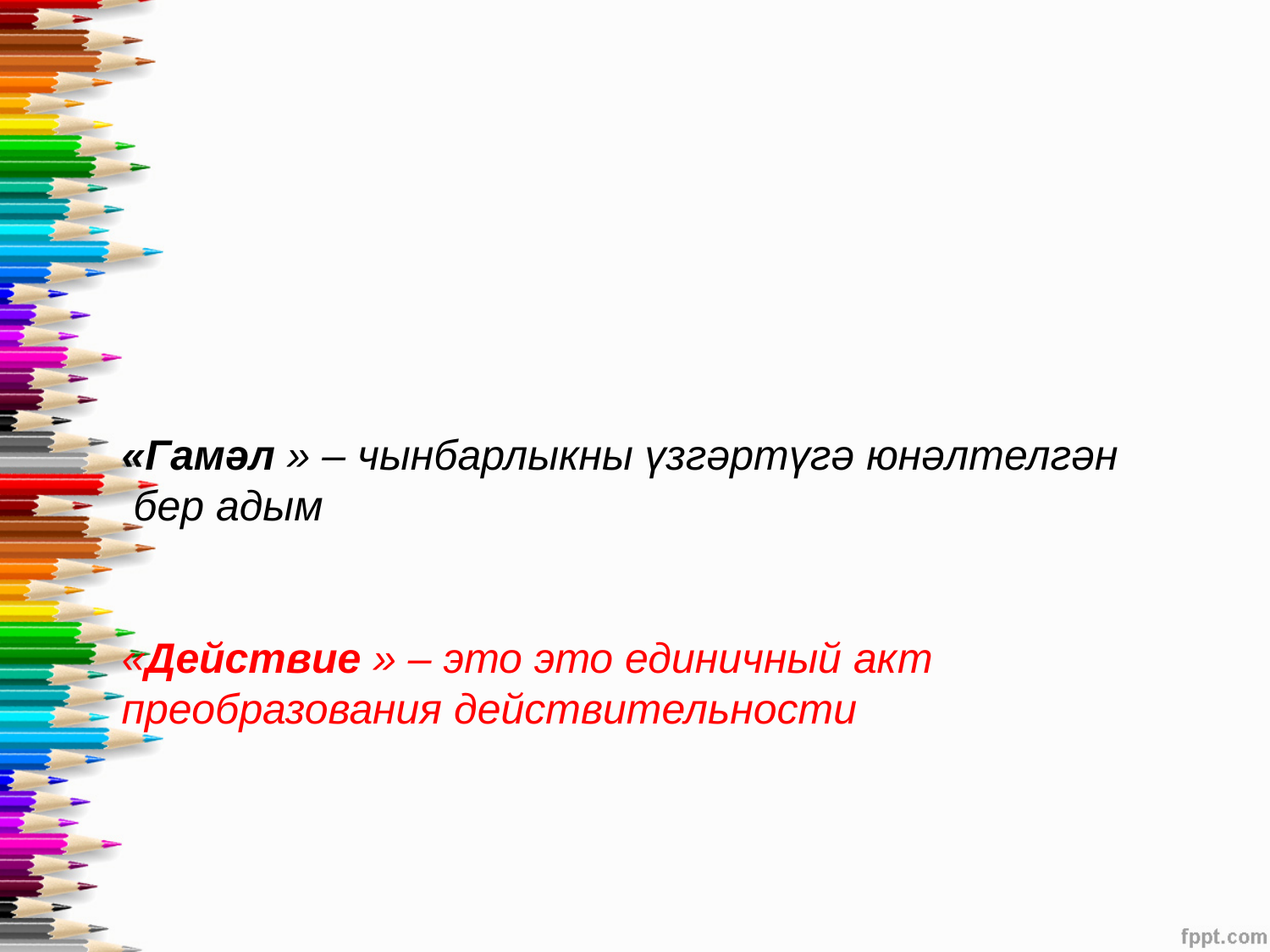

#

«Гамәл » – чынбарлыкны үзгәртүгә юнәлтелгән  бер адым

«Действие » – это это единичный акт преобразования действительности